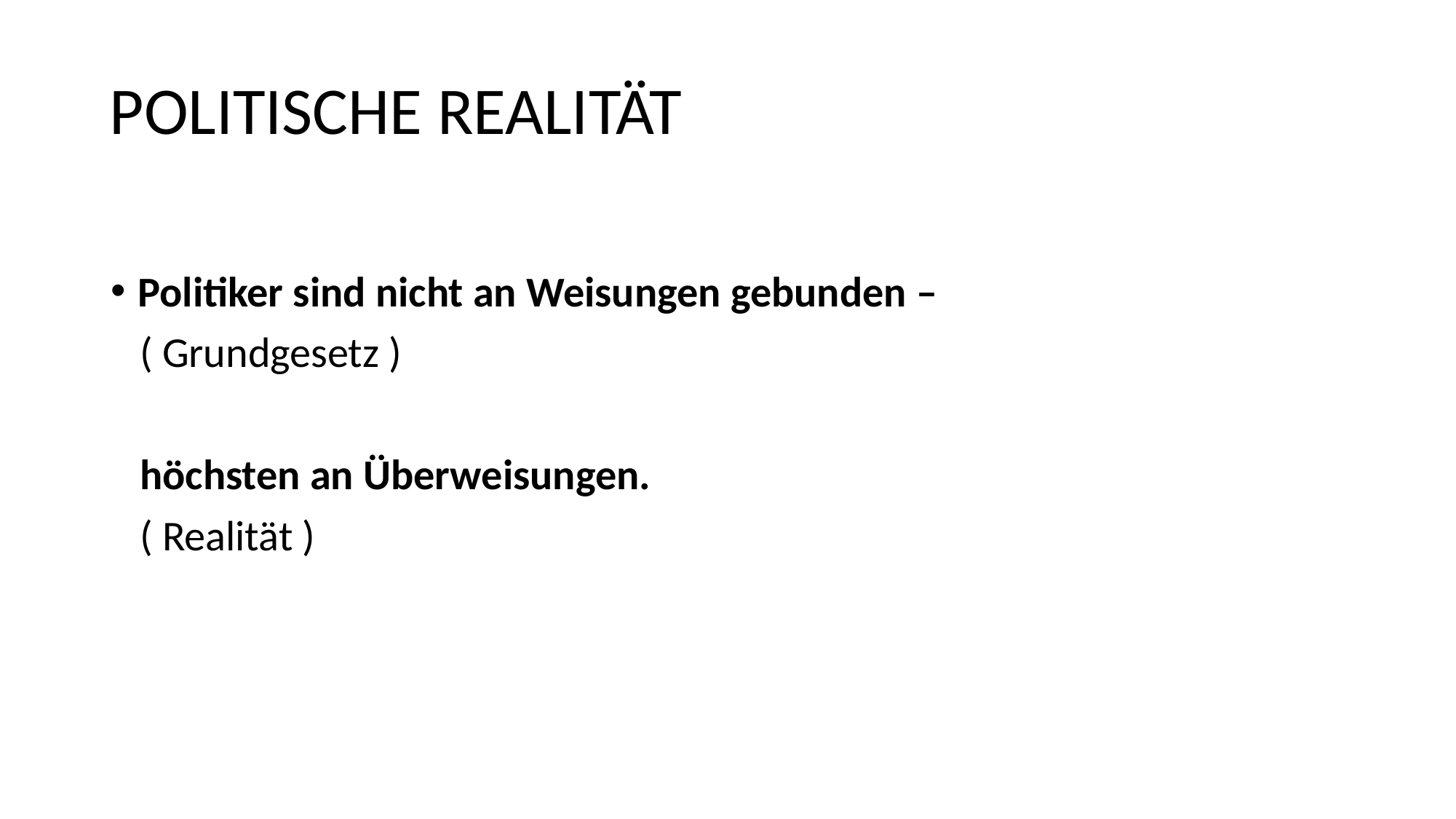

# POLITISCHE REALITÄT

Politiker sind nicht an Weisungen gebunden –
   ( Grundgesetz )

   höchsten an Überweisungen.
   ( Realität )